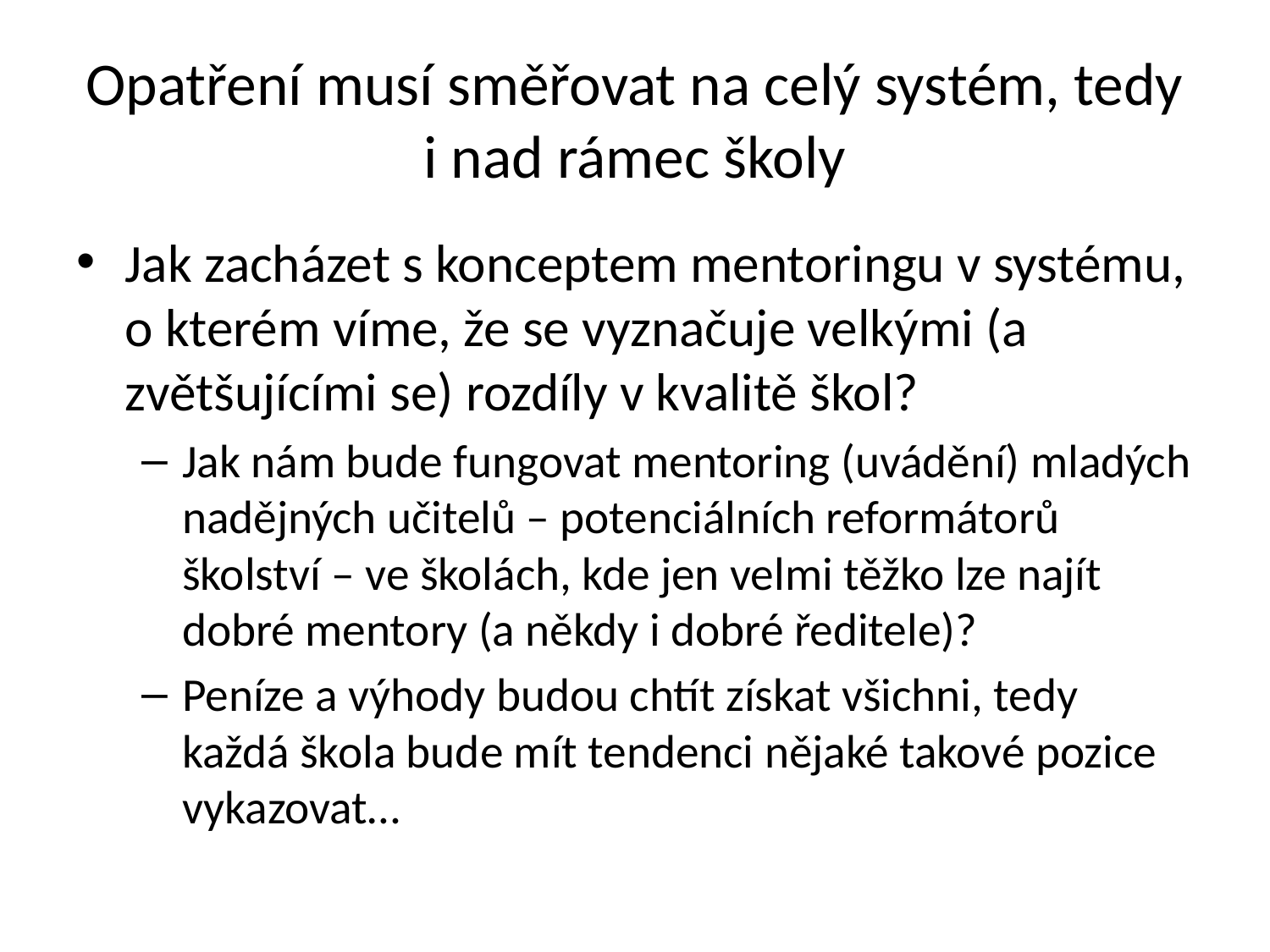

# Opatření musí směřovat na celý systém, tedy i nad rámec školy
Jak zacházet s konceptem mentoringu v systému, o kterém víme, že se vyznačuje velkými (a zvětšujícími se) rozdíly v kvalitě škol?
Jak nám bude fungovat mentoring (uvádění) mladých nadějných učitelů – potenciálních reformátorů školství – ve školách, kde jen velmi těžko lze najít dobré mentory (a někdy i dobré ředitele)?
Peníze a výhody budou chtít získat všichni, tedy každá škola bude mít tendenci nějaké takové pozice vykazovat…